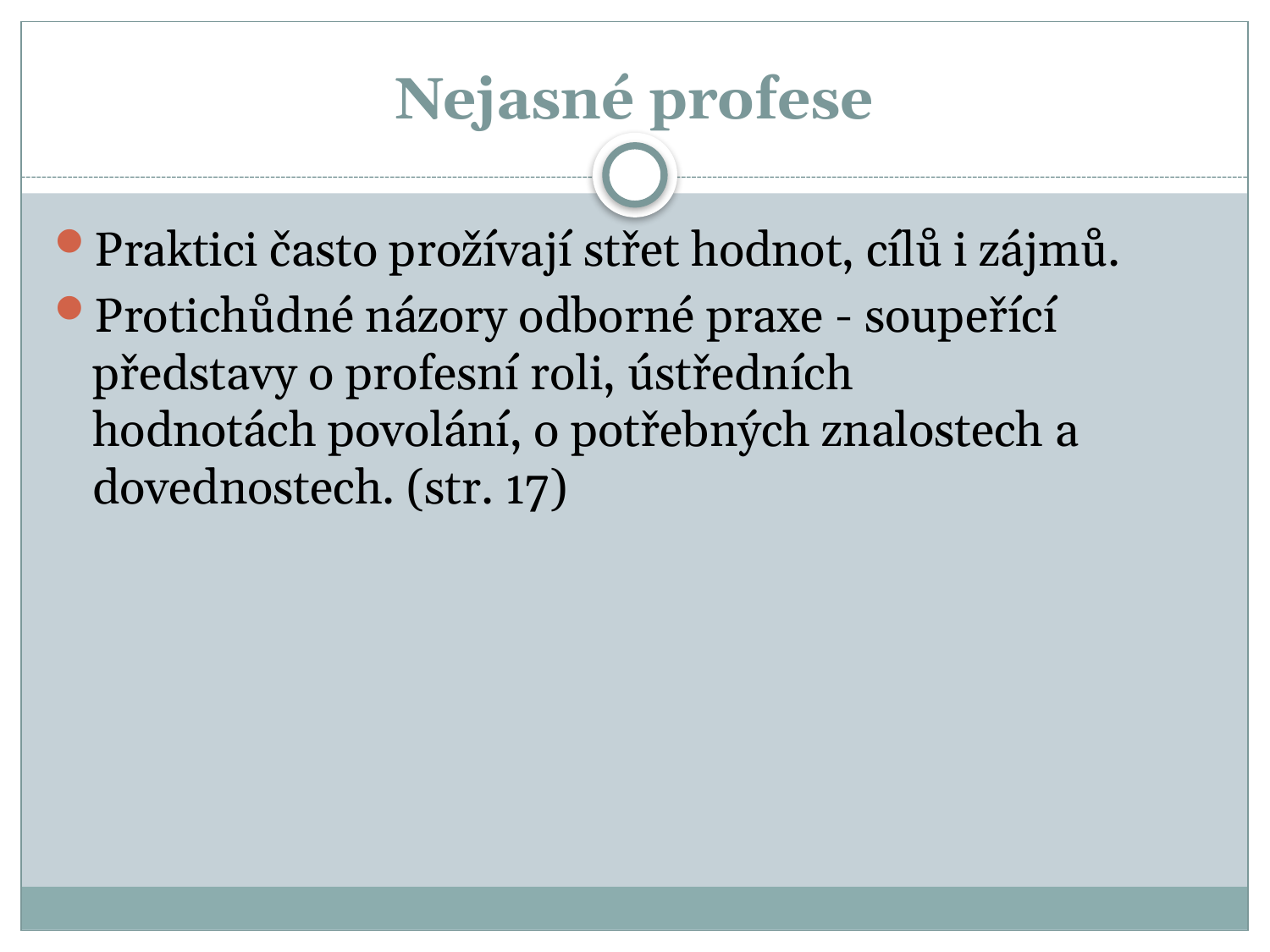

# Nejasné profese
Praktici často prožívají střet hodnot, cílů i zájmů.
Protichůdné názory odborné praxe - soupeřící představy o profesní roli, ústředních
hodnotách povolání, o potřebných znalostech a dovednostech. (str. 17)